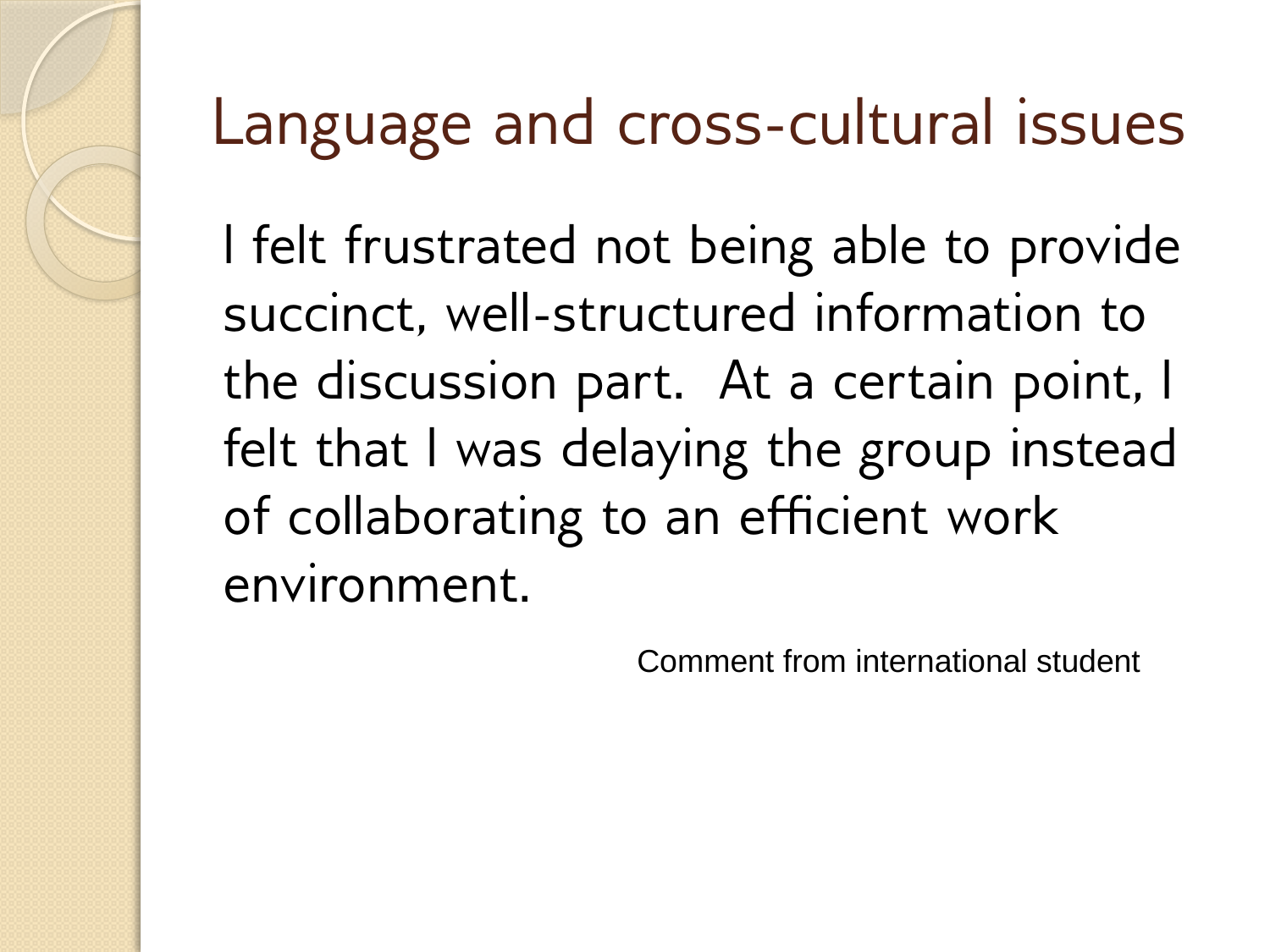

# Language and cross-cultural issues
I felt frustrated not being able to provide succinct, well-structured information to the discussion part.  At a certain point, I felt that I was delaying the group instead of collaborating to an efficient work environment.
Comment from international student